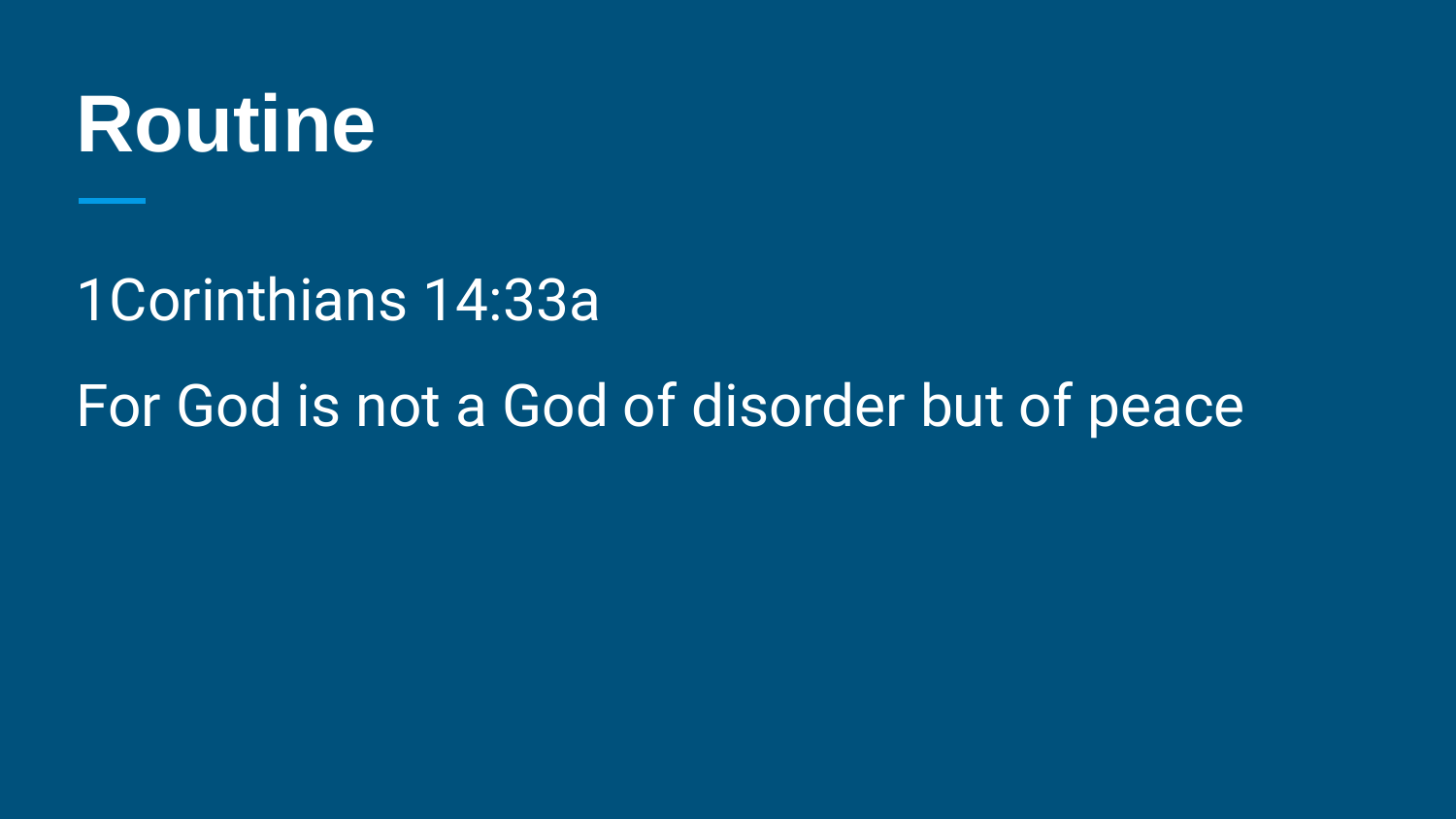

# Routine
1Corinthians 14:33a
For God is not a God of disorder but of peace